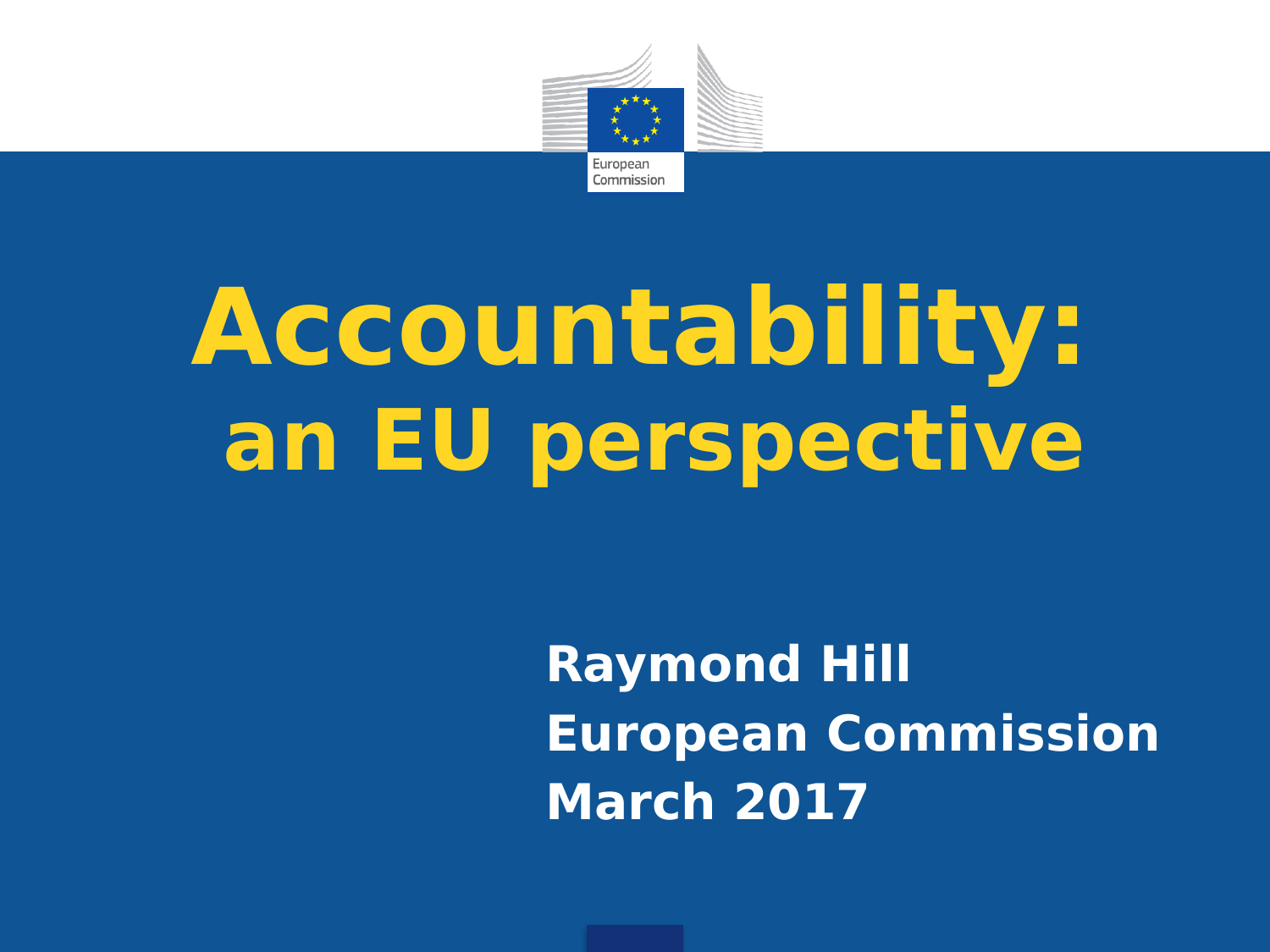

# Accountability: an EU perspective
Raymond Hill
European Commission
March 2017